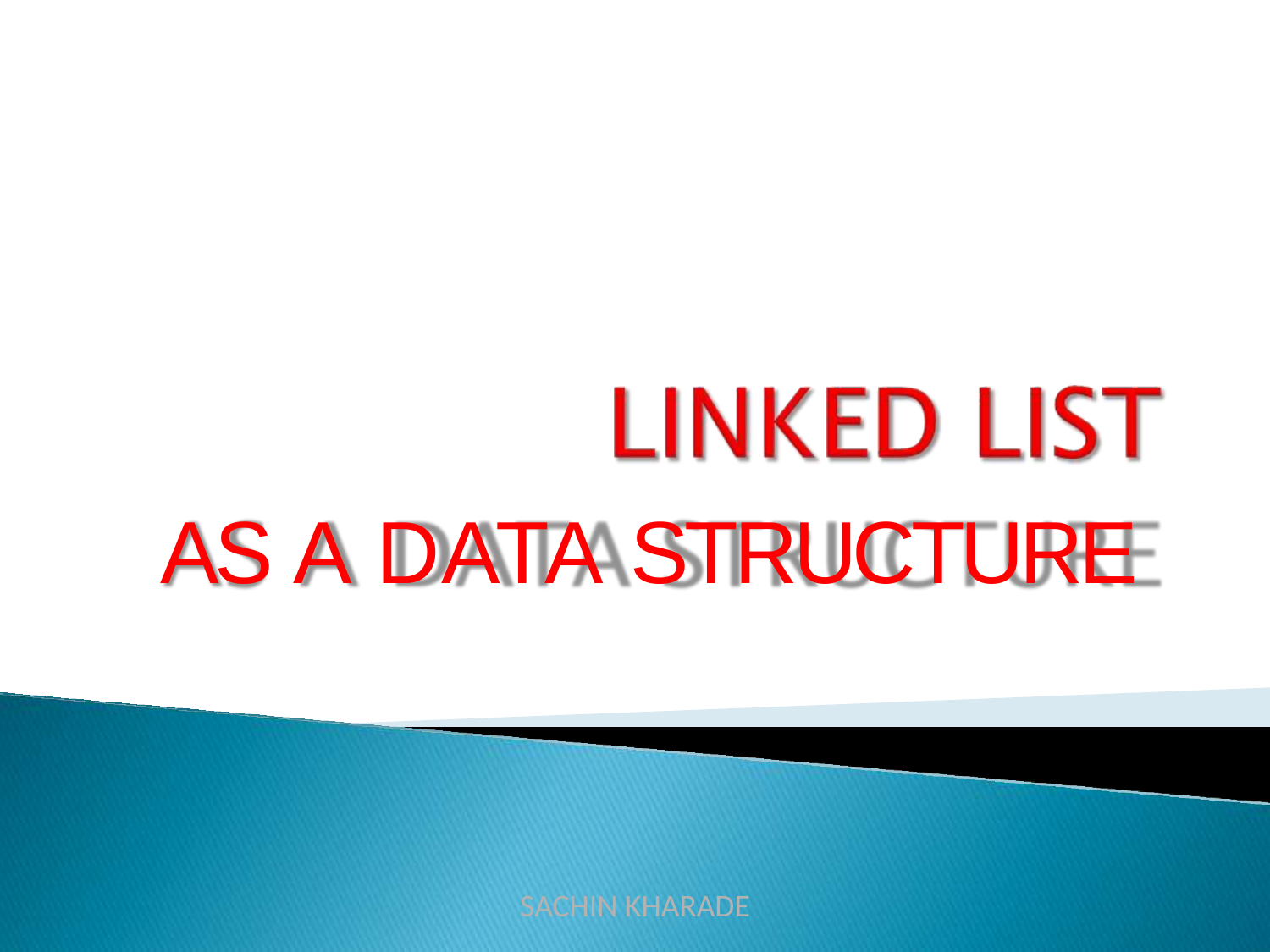

# AS A DATA STRUCTURE
SACHIN KHARADE